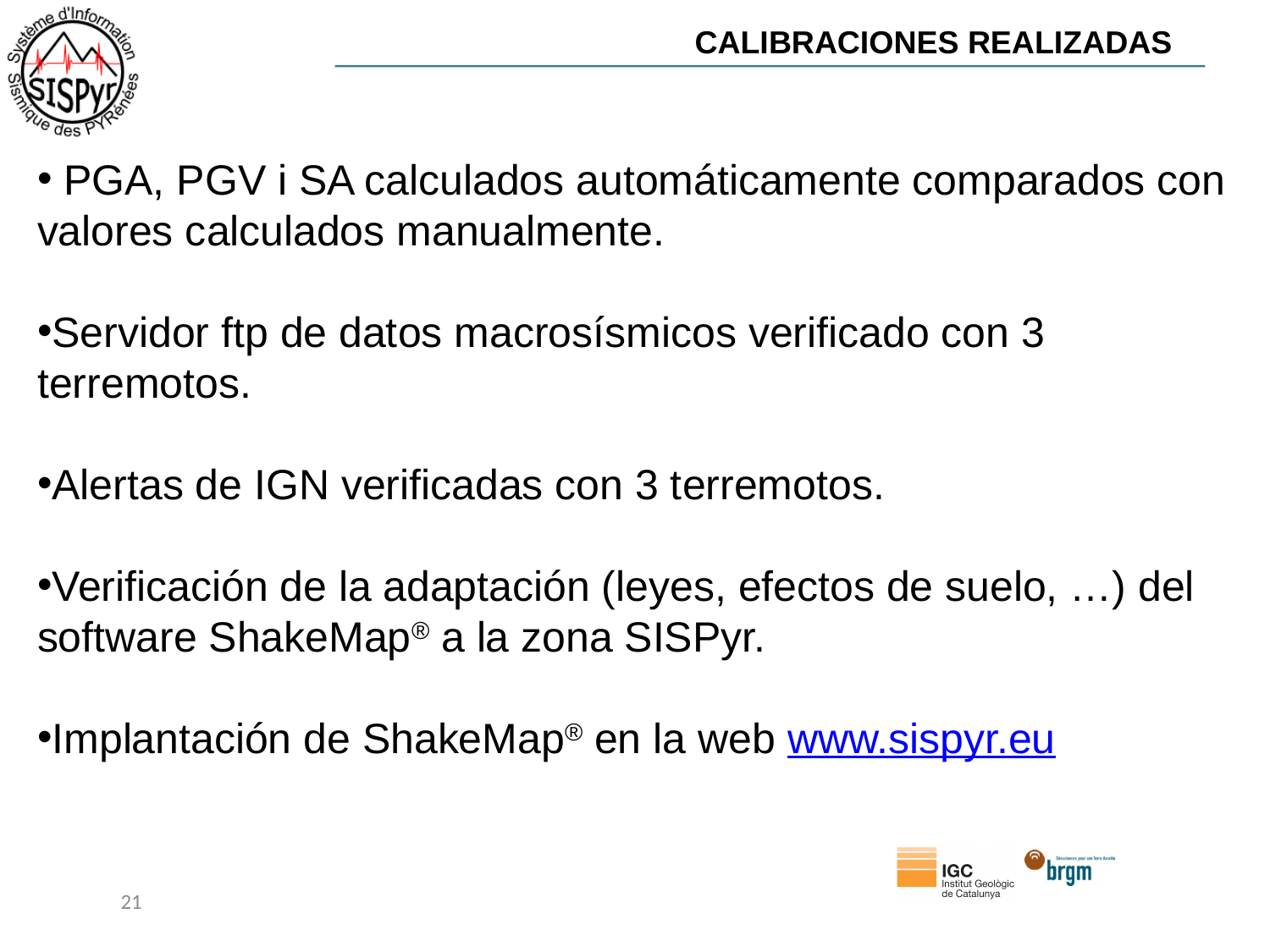

CALIBRACIONES REALIZADAS
 PGA, PGV i SA calculados automáticamente comparados con valores calculados manualmente.

Servidor ftp de datos macrosísmicos verificado con 3 terremotos.

Alertas de IGN verificadas con 3 terremotos.

Verificación de la adaptación (leyes, efectos de suelo, …) del software ShakeMap® a la zona SISPyr.

Implantación de ShakeMap® en la web www.sispyr.eu

21